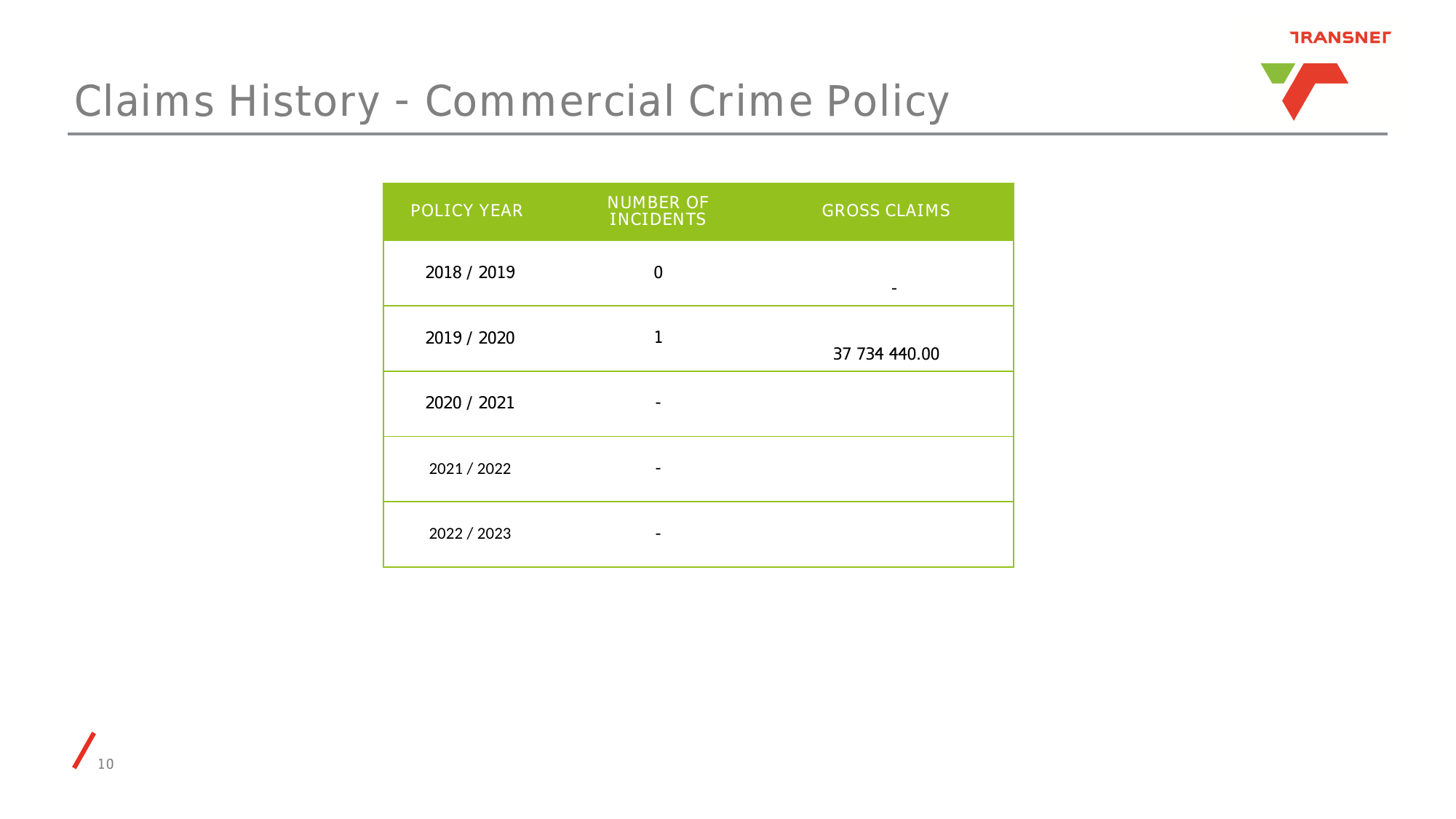

# Claims History - Commercial Crime Policy
| POLICY YEAR | NUMBER OF INCIDENTS | GROSS CLAIMS |
| --- | --- | --- |
| 2018 / 2019 | 0 | - |
| 2019 / 2020 | 1 | 37 734 440.00 |
| 2020 / 2021 | - |  |
| 2021 / 2022 | - |  |
| 2022 / 2023 | - |  |